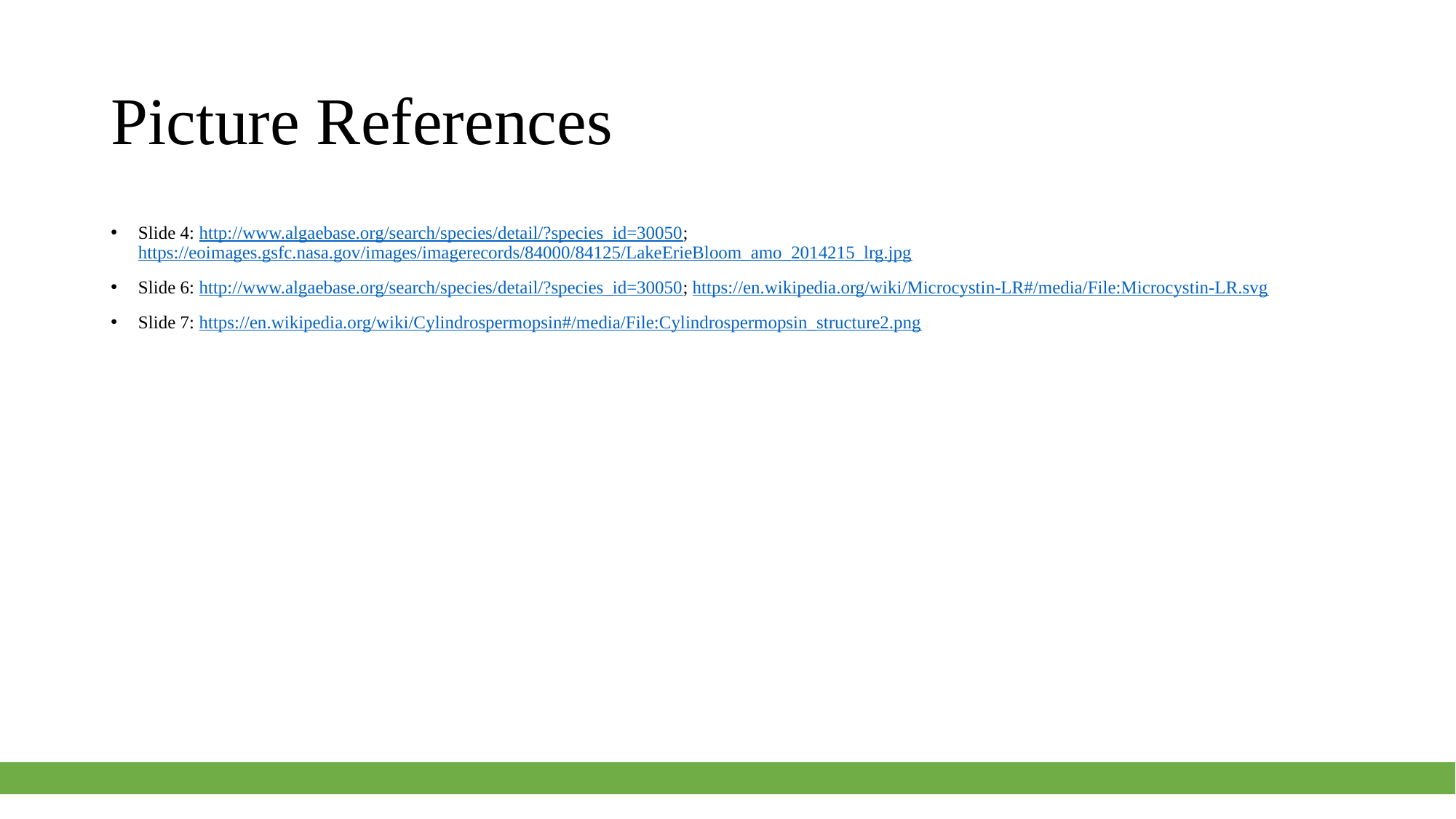

# Picture References
Slide 4: http://www.algaebase.org/search/species/detail/?species_id=30050; https://eoimages.gsfc.nasa.gov/images/imagerecords/84000/84125/LakeErieBloom_amo_2014215_lrg.jpg
Slide 6: http://www.algaebase.org/search/species/detail/?species_id=30050; https://en.wikipedia.org/wiki/Microcystin-LR#/media/File:Microcystin-LR.svg
Slide 7: https://en.wikipedia.org/wiki/Cylindrospermopsin#/media/File:Cylindrospermopsin_structure2.png